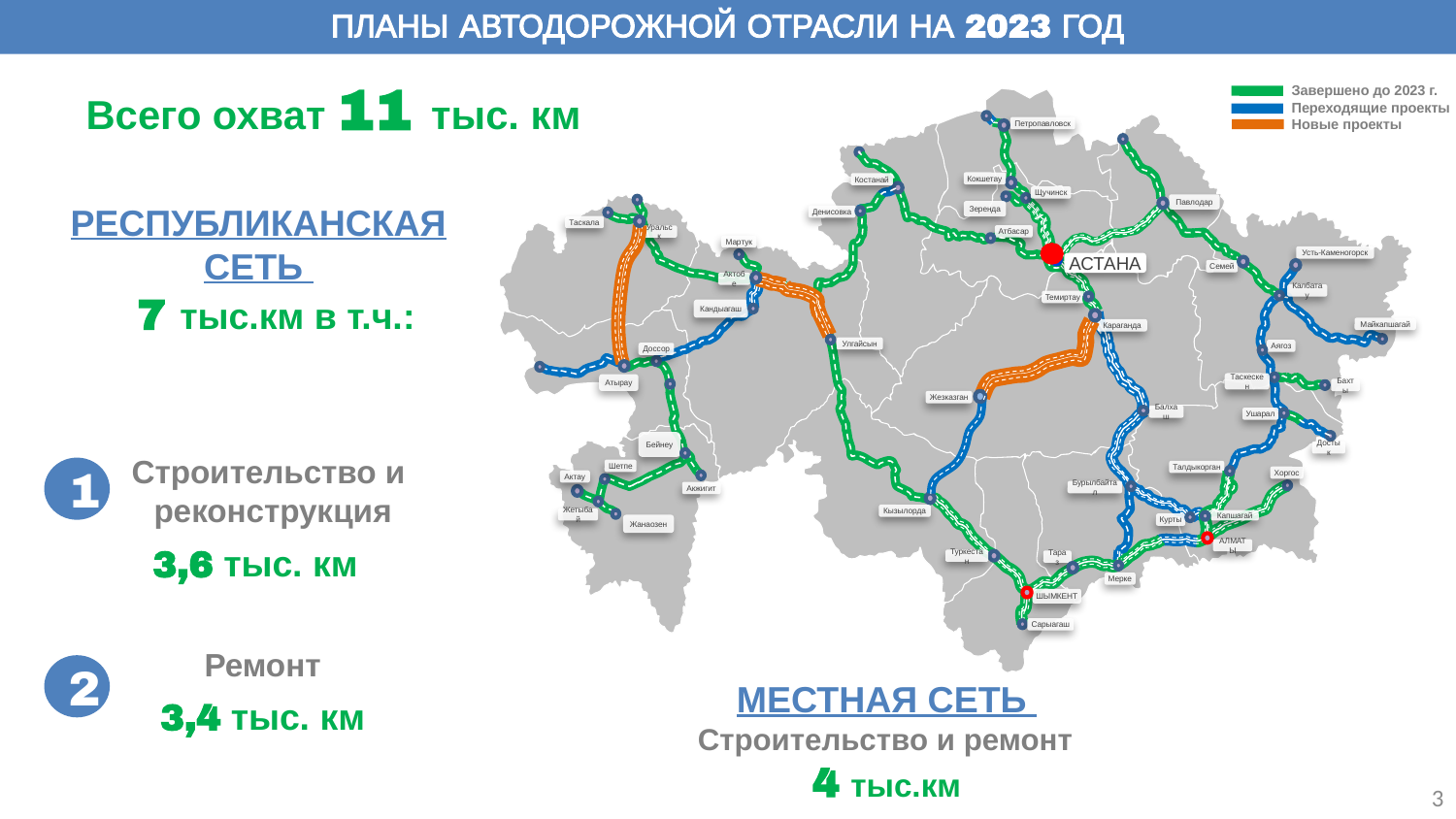

ПЛАНЫ АВТОДОРОЖНОЙ ОТРАСЛИ НА 2023 ГОД
Завершено до 2023 г.
Переходящие проекты
Новые проекты

  Всего охват 11 тыс. км

Петропавловск

Кокшетау
Костанай

Щучинск

Павлодар

Зеренда

Денисовка

Таскала

Атбасар
Уральск

Мартук

Усть-Каменогорск

АСТАНА

Семей

Актобе

Калбатау

Темиртау

Кандыагаш

Майкапшагай

Караганда

Улгайсын
Аягоз
Доссор

Таскескен

Атырау

Бахты

Жезказган
Балхаш

Ушарал

Бейнеу
Достык

Шетпе
Талдыкорган
Хоргос

Актау

Бурылбайтал

Акжигит

Кызылорда
Жетыбай

Капшагай

Курты
Жанаозен

АЛМАТЫ

Туркестан

Тараз

Мерке

ШЫМКЕНТ
Сарыагаш

РЕСПУБЛИКАНСКАЯ СЕТЬ
   7 тыс.км в т.ч.:
Строительство и
реконструкция
1
3,6 тыс. км
Ремонт
2
МЕСТНАЯ СЕТЬ
Строительство и ремонт
4 тыс.км
3,4 тыс. км
3